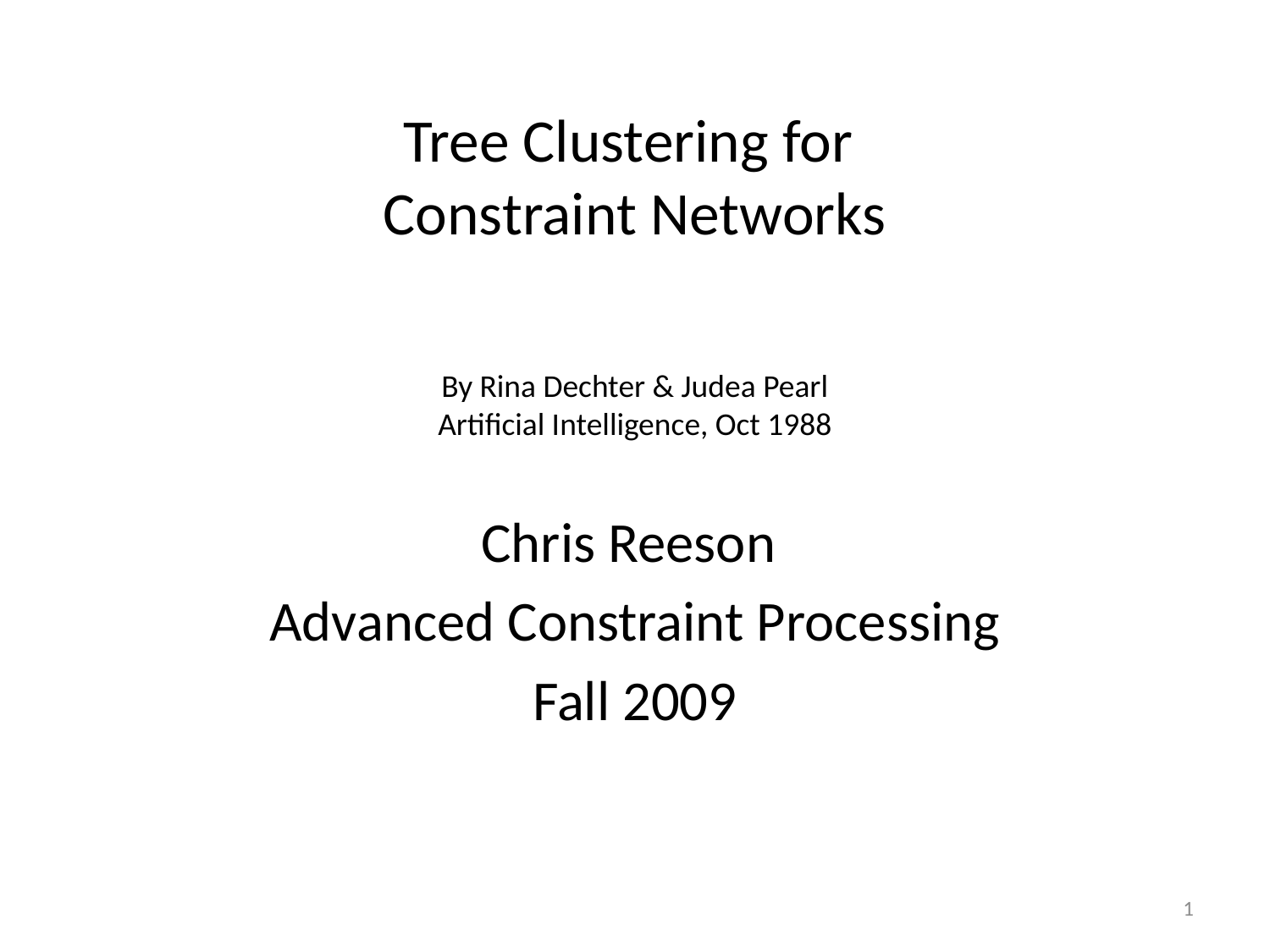

# Tree Clustering for Constraint Networks
By Rina Dechter & Judea Pearl
Artificial Intelligence, Oct 1988
Chris Reeson
Advanced Constraint Processing
Fall 2009
1